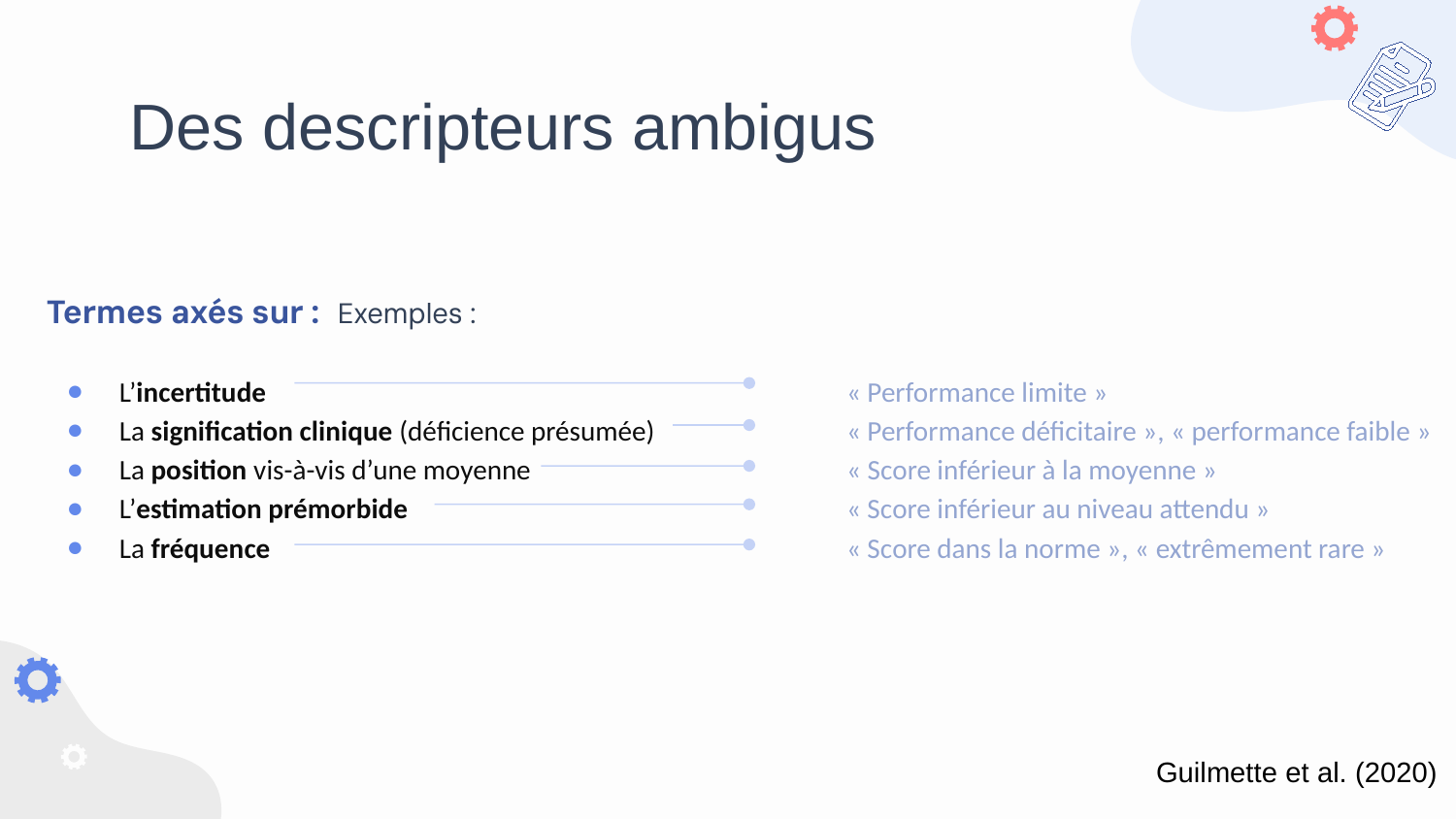

# Des descripteurs ambigus
Termes axés sur :	Exemples :

L’incertitude 	« Performance limite »
La signification clinique (déficience présumée) 	« Performance déficitaire », « performance faible »
La position vis-à-vis d’une moyenne		« Score inférieur à la moyenne »
L’estimation prémorbide		« Score inférieur au niveau attendu »
La fréquence 		« Score dans la norme », « extrêmement rare »

Guilmette et al. (2020)